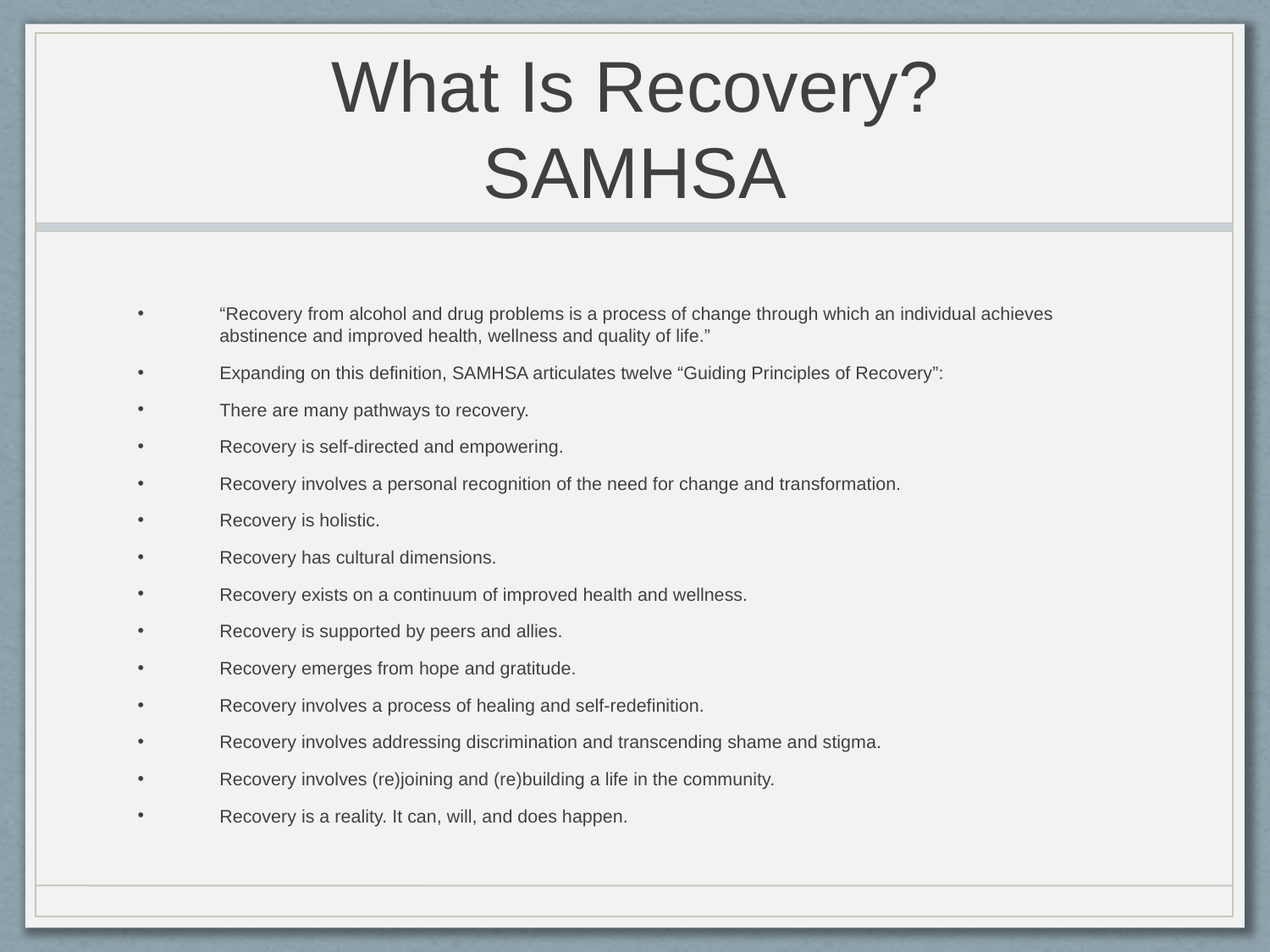

# What Is Recovery? SAMHSA
“Recovery from alcohol and drug problems is a process of change through which an individual achieves abstinence and improved health, wellness and quality of life.”
Expanding on this definition, SAMHSA articulates twelve “Guiding Principles of Recovery”:
There are many pathways to recovery.
Recovery is self-directed and empowering.
Recovery involves a personal recognition of the need for change and transformation.
Recovery is holistic.
Recovery has cultural dimensions.
Recovery exists on a continuum of improved health and wellness.
Recovery is supported by peers and allies.
Recovery emerges from hope and gratitude.
Recovery involves a process of healing and self-redefinition.
Recovery involves addressing discrimination and transcending shame and stigma.
Recovery involves (re)joining and (re)building a life in the community.
Recovery is a reality. It can, will, and does happen.